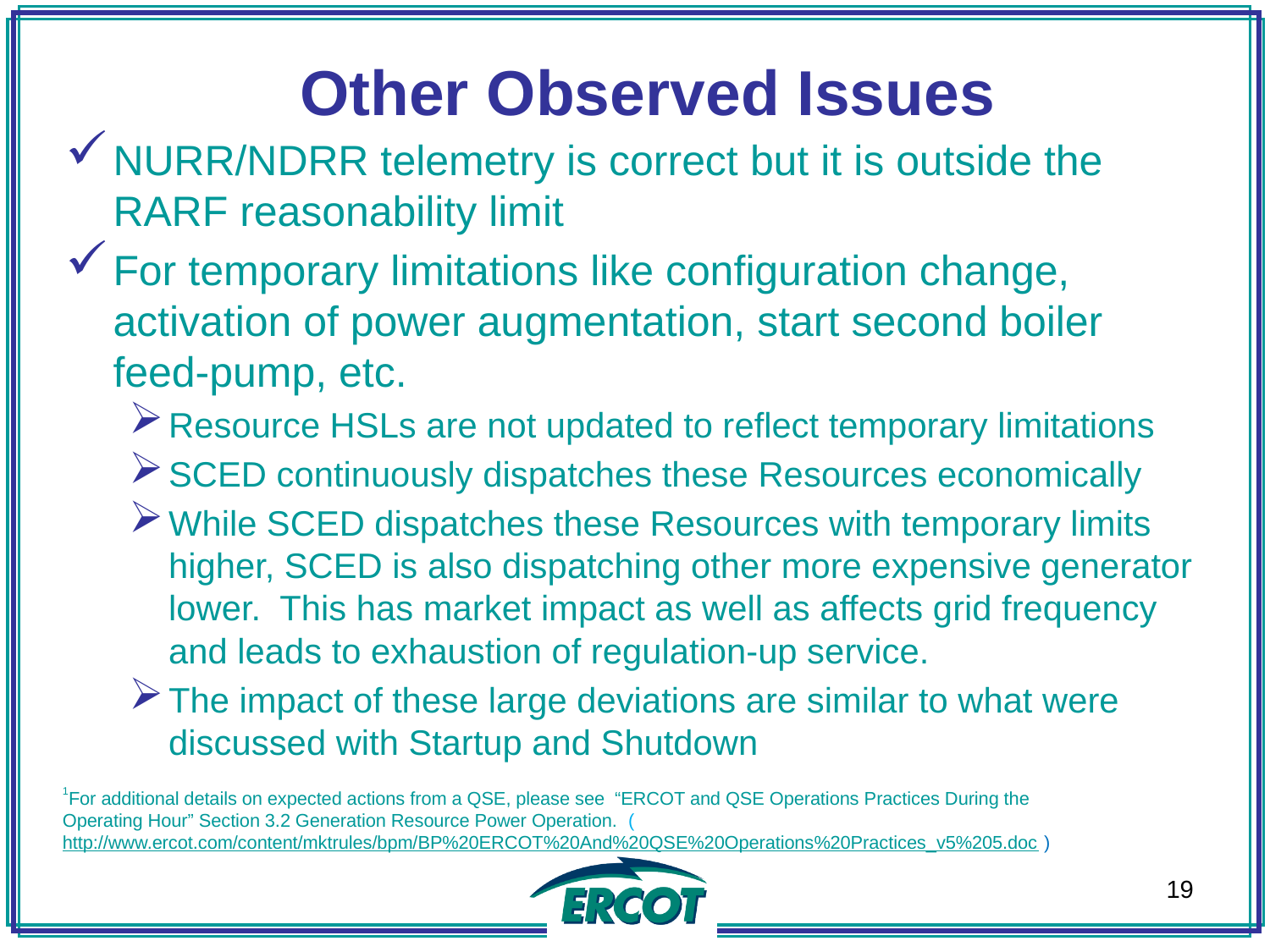

Other Observed Issues
NURR/NDRR telemetry is correct but it is outside the RARF reasonability limit
For temporary limitations like configuration change, activation of power augmentation, start second boiler feed-pump, etc.
Resource HSLs are not updated to reflect temporary limitations
SCED continuously dispatches these Resources economically
While SCED dispatches these Resources with temporary limits higher, SCED is also dispatching other more expensive generator lower.  This has market impact as well as affects grid frequency and leads to exhaustion of regulation-up service.
The impact of these large deviations are similar to what were discussed with Startup and Shutdown

1For additional details on expected actions from a QSE, please see  “ERCOT and QSE Operations Practices During the Operating Hour” Section 3.2 Generation Resource Power Operation.  (http://www.ercot.com/content/mktrules/bpm/BP%20ERCOT%20And%20QSE%20Operations%20Practices_v5%205.doc )
19